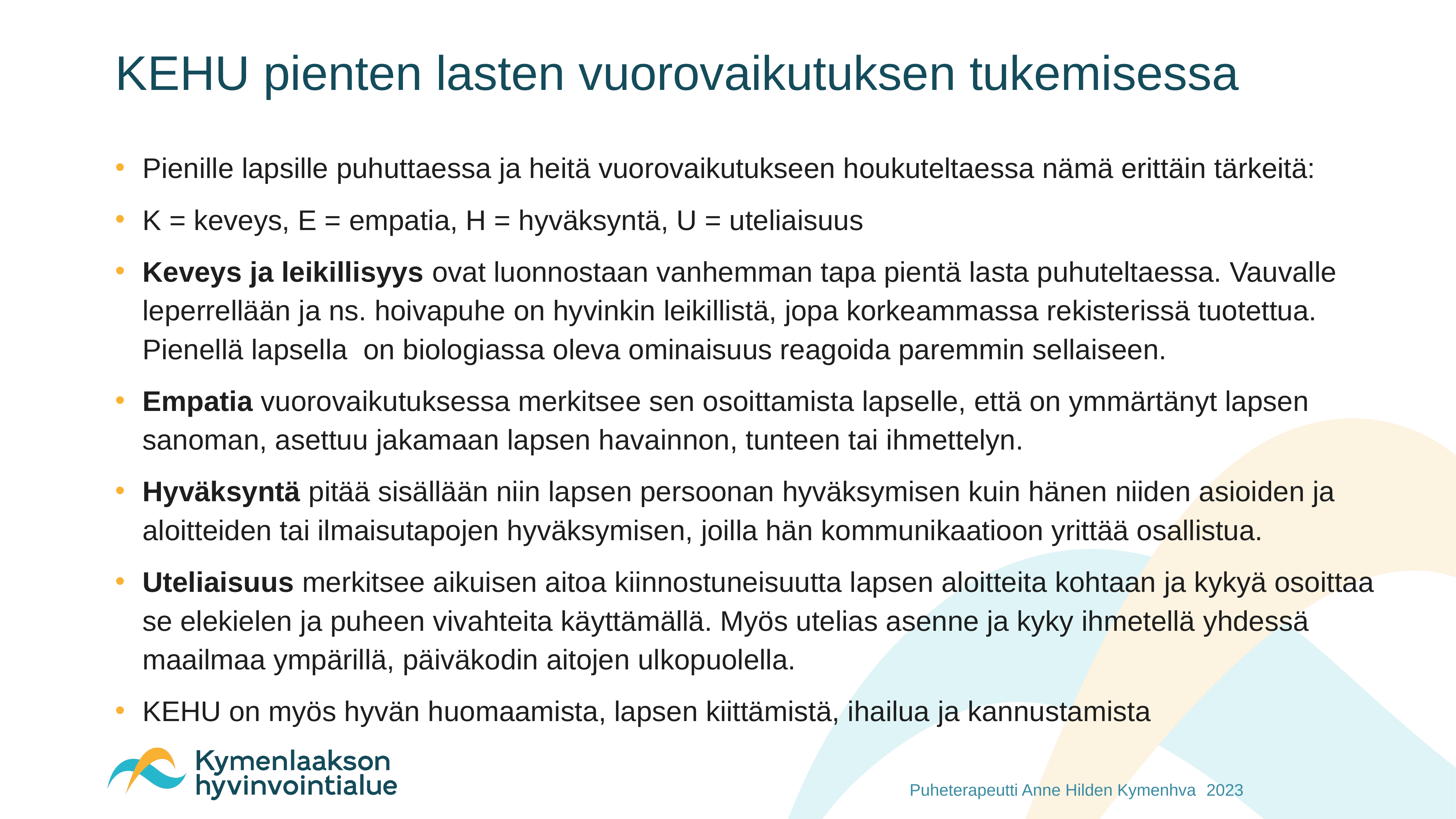

# KEHU pienten lasten vuorovaikutuksen tukemisessa
Pienille lapsille puhuttaessa ja heitä vuorovaikutukseen houkuteltaessa nämä erittäin tärkeitä:
K = keveys, E = empatia, H = hyväksyntä, U = uteliaisuus
Keveys ja leikillisyys ovat luonnostaan vanhemman tapa pientä lasta puhuteltaessa. Vauvalle leperrellään ja ns. hoivapuhe on hyvinkin leikillistä, jopa korkeammassa rekisterissä tuotettua. Pienellä lapsella  on biologiassa oleva ominaisuus reagoida paremmin sellaiseen.
Empatia vuorovaikutuksessa merkitsee sen osoittamista lapselle, että on ymmärtänyt lapsen sanoman, asettuu jakamaan lapsen havainnon, tunteen tai ihmettelyn.
Hyväksyntä pitää sisällään niin lapsen persoonan hyväksymisen kuin hänen niiden asioiden ja aloitteiden tai ilmaisutapojen hyväksymisen, joilla hän kommunikaatioon yrittää osallistua.
Uteliaisuus merkitsee aikuisen aitoa kiinnostuneisuutta lapsen aloitteita kohtaan ja kykyä osoittaa se elekielen ja puheen vivahteita käyttämällä. Myös utelias asenne ja kyky ihmetellä yhdessä maailmaa ympärillä, päiväkodin aitojen ulkopuolella.
KEHU on myös hyvän huomaamista, lapsen kiittämistä, ihailua ja kannustamista
Puheterapeutti Anne Hilden Kymenhva
2023